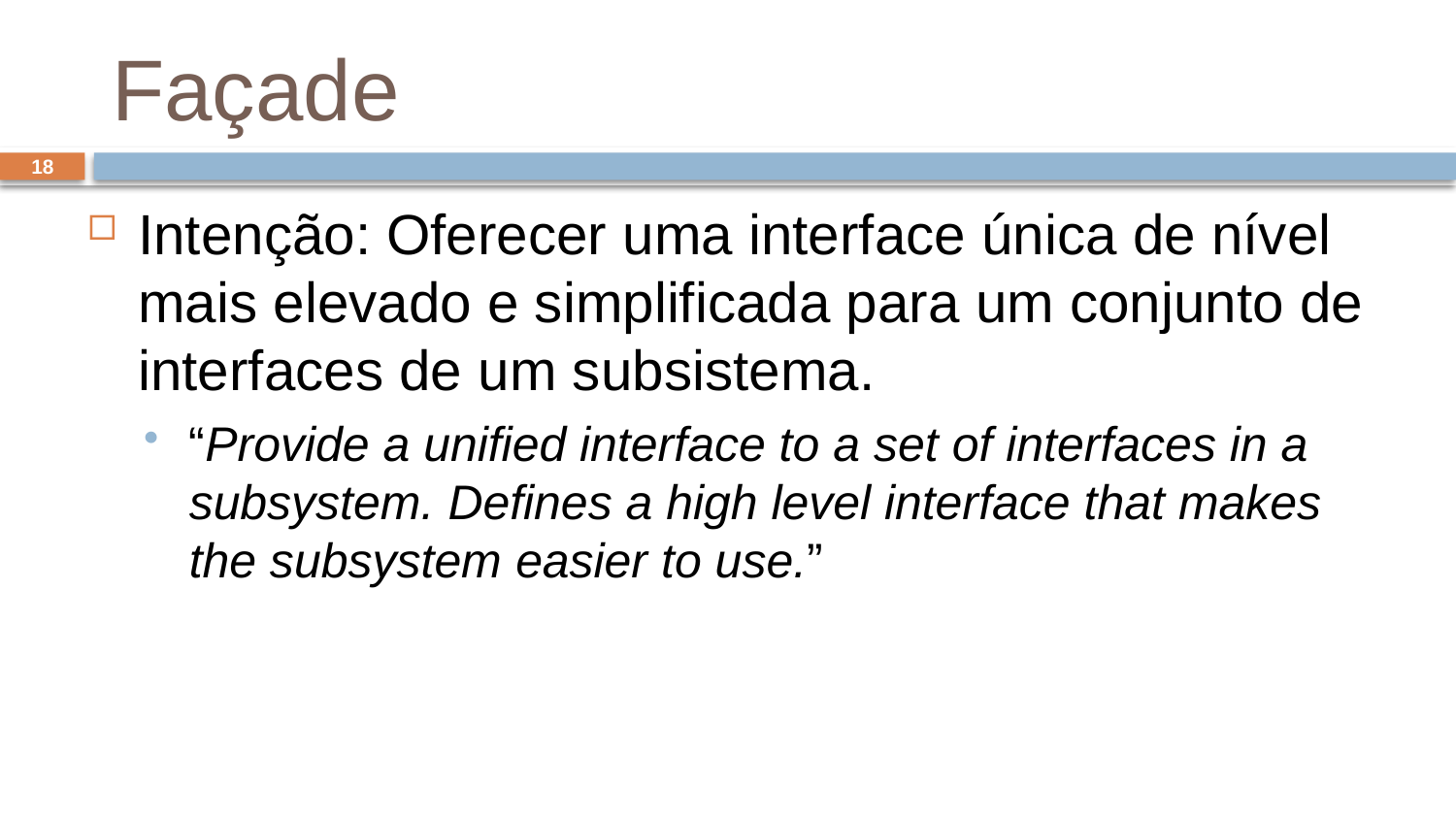

# Façade
18
Intenção: Oferecer uma interface única de nível mais elevado e simplificada para um conjunto de interfaces de um subsistema.
“Provide a unified interface to a set of interfaces in a subsystem. Defines a high level interface that makes the subsystem easier to use.”